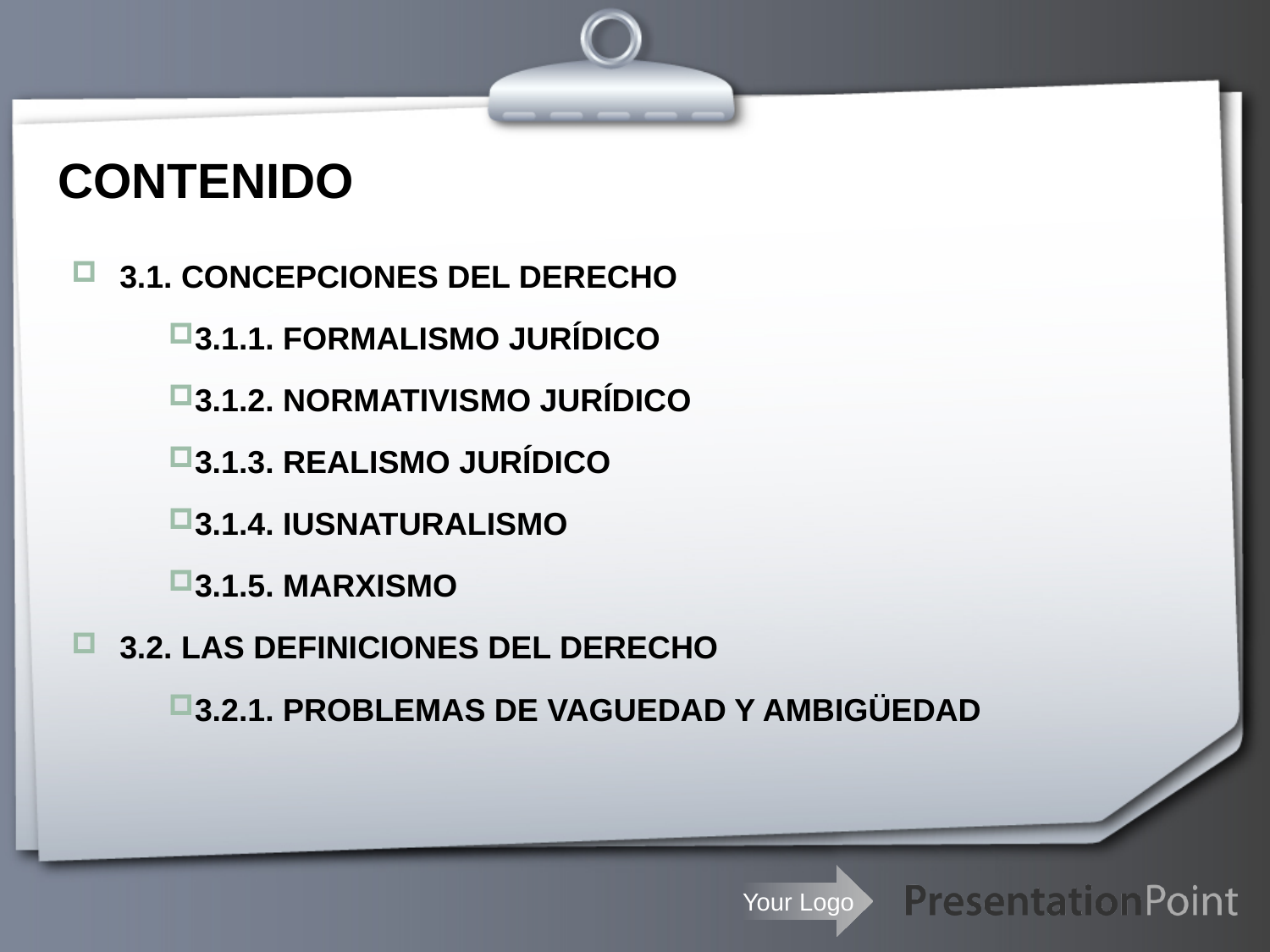

# CONTENIDO
3.1. CONCEPCIONES DEL DERECHO
3.1.1. FORMALISMO JURÍDICO
3.1.2. NORMATIVISMO JURÍDICO
3.1.3. REALISMO JURÍDICO
3.1.4. IUSNATURALISMO
3.1.5. MARXISMO
3.2. LAS DEFINICIONES DEL DERECHO
3.2.1. PROBLEMAS DE VAGUEDAD Y AMBIGÜEDAD